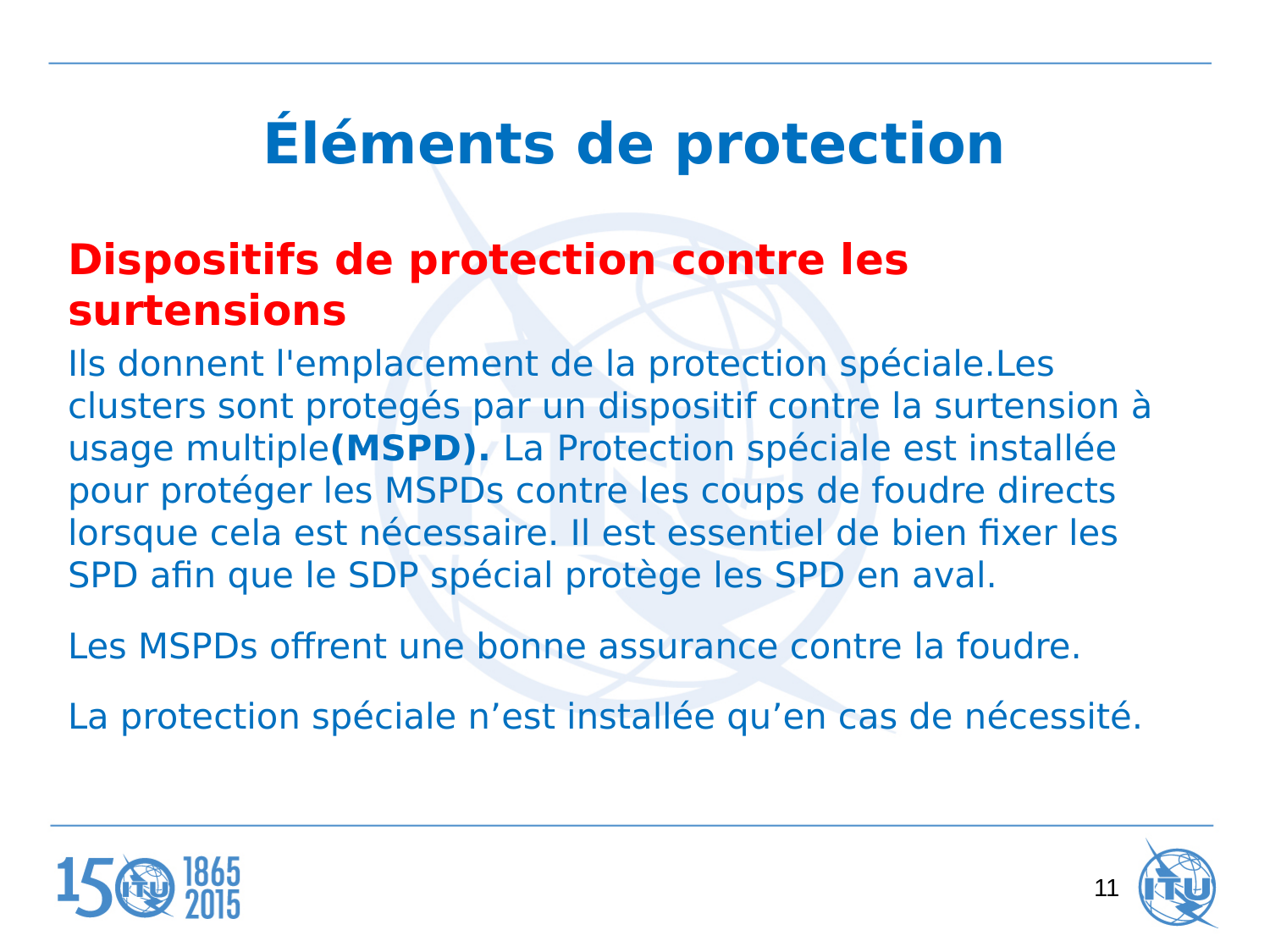

# Éléments de protection
Dispositifs de protection contre les surtensions
Ils donnent l'emplacement de la protection spéciale.Les clusters sont protegés par un dispositif contre la surtension à usage multiple(MSPD). La Protection spéciale est installée pour protéger les MSPDs contre les coups de foudre directs lorsque cela est nécessaire. Il est essentiel de bien fixer les  SPD afin que le SDP spécial protège les SPD en aval.
Les MSPDs offrent une bonne assurance contre la foudre.
La protection spéciale n’est installée qu’en cas de nécessité.

11